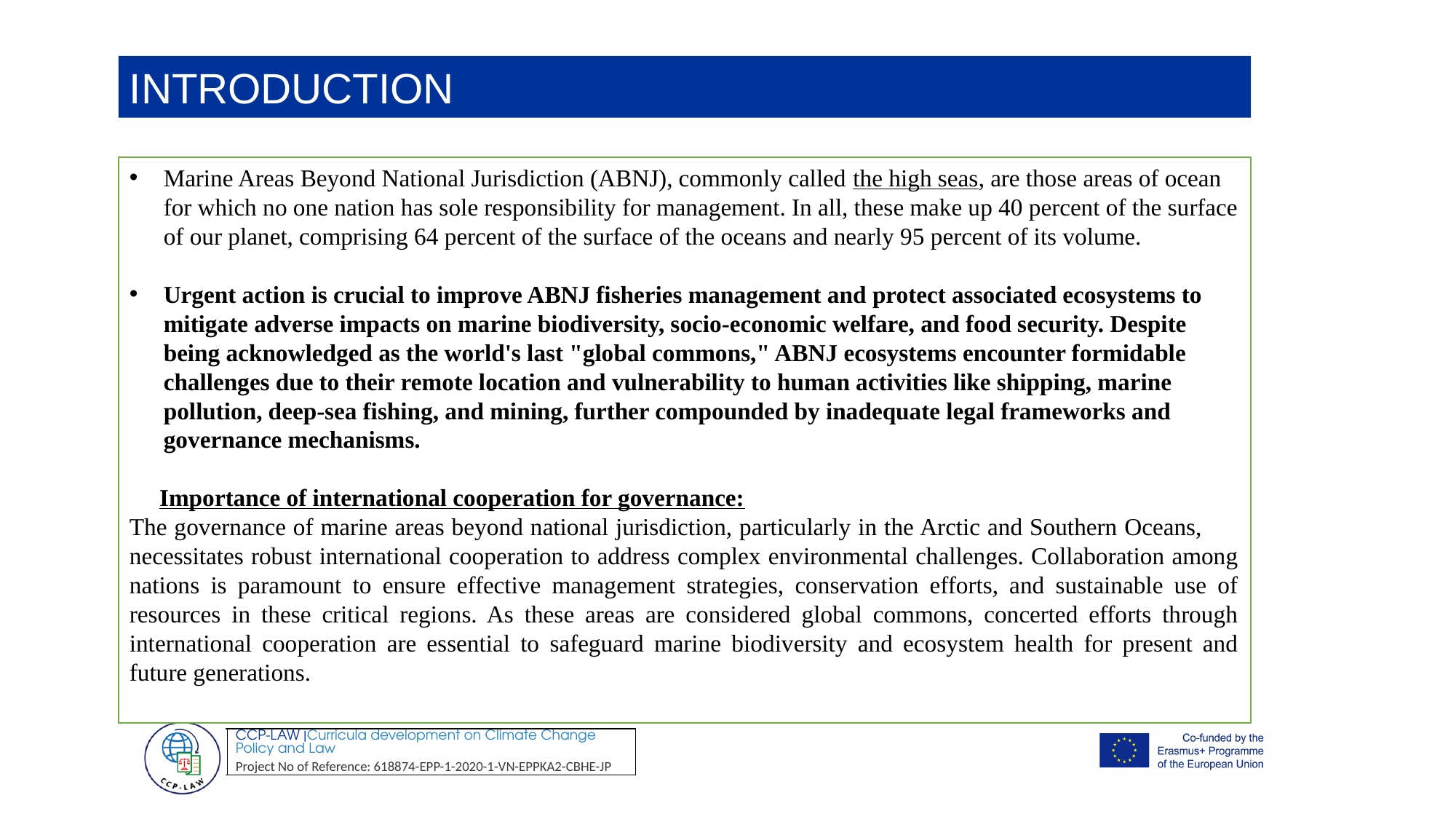

INTRODUCTION
Marine Areas Beyond National Jurisdiction (ABNJ), commonly called the high seas, are those areas of ocean for which no one nation has sole responsibility for management. In all, these make up 40 percent of the surface of our planet, comprising 64 percent of the surface of the oceans and nearly 95 percent of its volume.

Urgent action is crucial to improve ABNJ fisheries management and protect associated ecosystems to mitigate adverse impacts on marine biodiversity, socio-economic welfare, and food security. Despite being acknowledged as the world's last "global commons," ABNJ ecosystems encounter formidable challenges due to their remote location and vulnerability to human activities like shipping, marine pollution, deep-sea fishing, and mining, further compounded by inadequate legal frameworks and governance mechanisms.

     Importance of international cooperation for governance:
The governance of marine areas beyond national jurisdiction, particularly in the Arctic and Southern Oceans,      necessitates robust international cooperation to address complex environmental challenges. Collaboration among nations is paramount to ensure effective management strategies, conservation efforts, and sustainable use of resources in these critical regions. As these areas are considered global commons, concerted efforts through international cooperation are essential to safeguard marine biodiversity and ecosystem health for present and future generations.